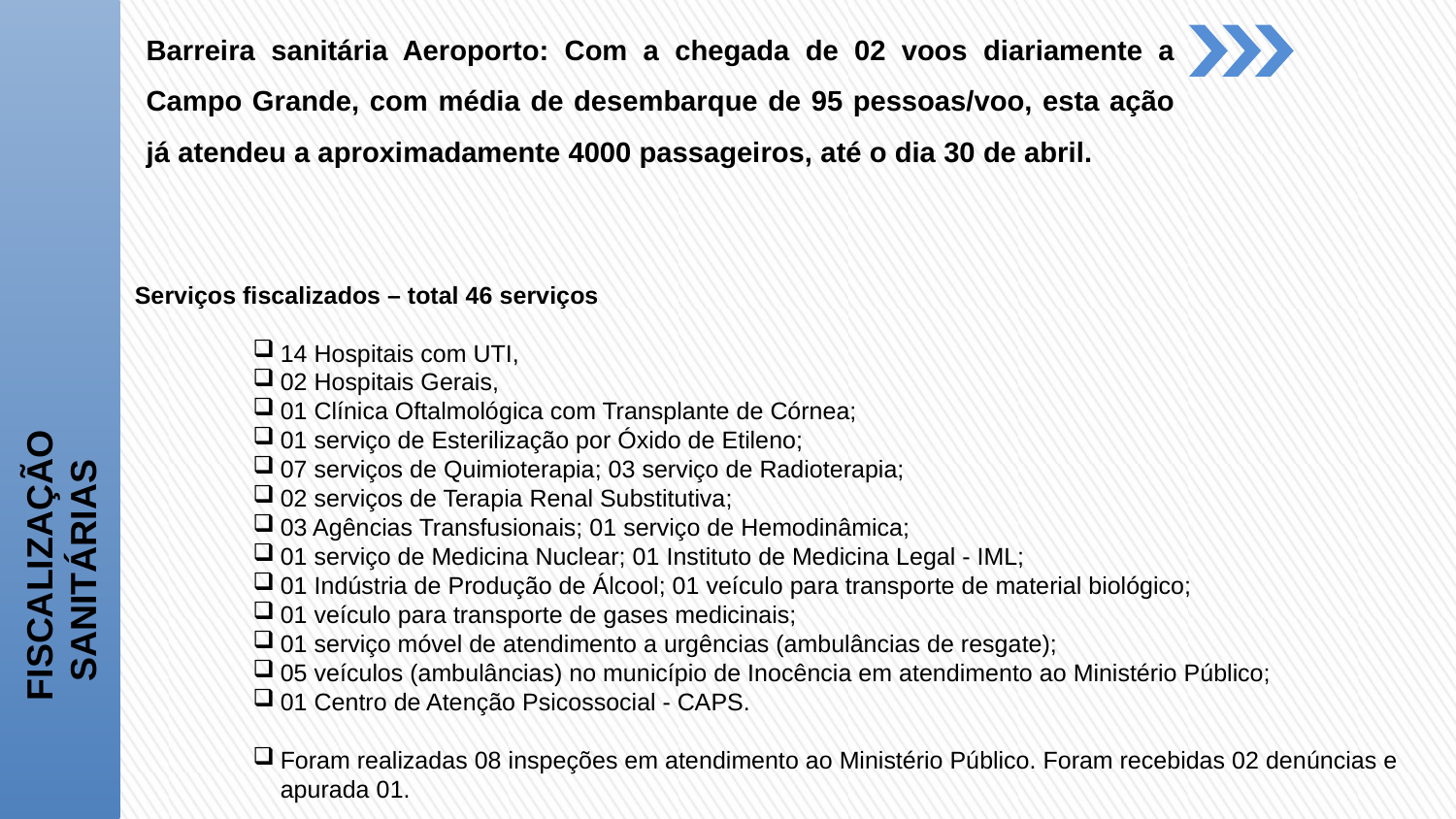

Barreira sanitária Aeroporto: Com a chegada de 02 voos diariamente a Campo Grande, com média de desembarque de 95 pessoas/voo, esta ação já atendeu a aproximadamente 4000 passageiros, até o dia 30 de abril.
Serviços fiscalizados – total 46 serviços

14 Hospitais com UTI,
02 Hospitais Gerais,
01 Clínica Oftalmológica com Transplante de Córnea;
01 serviço de Esterilização por Óxido de Etileno;
07 serviços de Quimioterapia; 03 serviço de Radioterapia;
02 serviços de Terapia Renal Substitutiva;
03 Agências Transfusionais; 01 serviço de Hemodinâmica;
01 serviço de Medicina Nuclear; 01 Instituto de Medicina Legal - IML;
01 Indústria de Produção de Álcool; 01 veículo para transporte de material biológico;
01 veículo para transporte de gases medicinais;
01 serviço móvel de atendimento a urgências (ambulâncias de resgate);
05 veículos (ambulâncias) no município de Inocência em atendimento ao Ministério Público;
01 Centro de Atenção Psicossocial - CAPS.

Foram realizadas 08 inspeções em atendimento ao Ministério Público. Foram recebidas 02 denúncias e apurada 01.
FISCALIZAÇÃO SANITÁRIAS